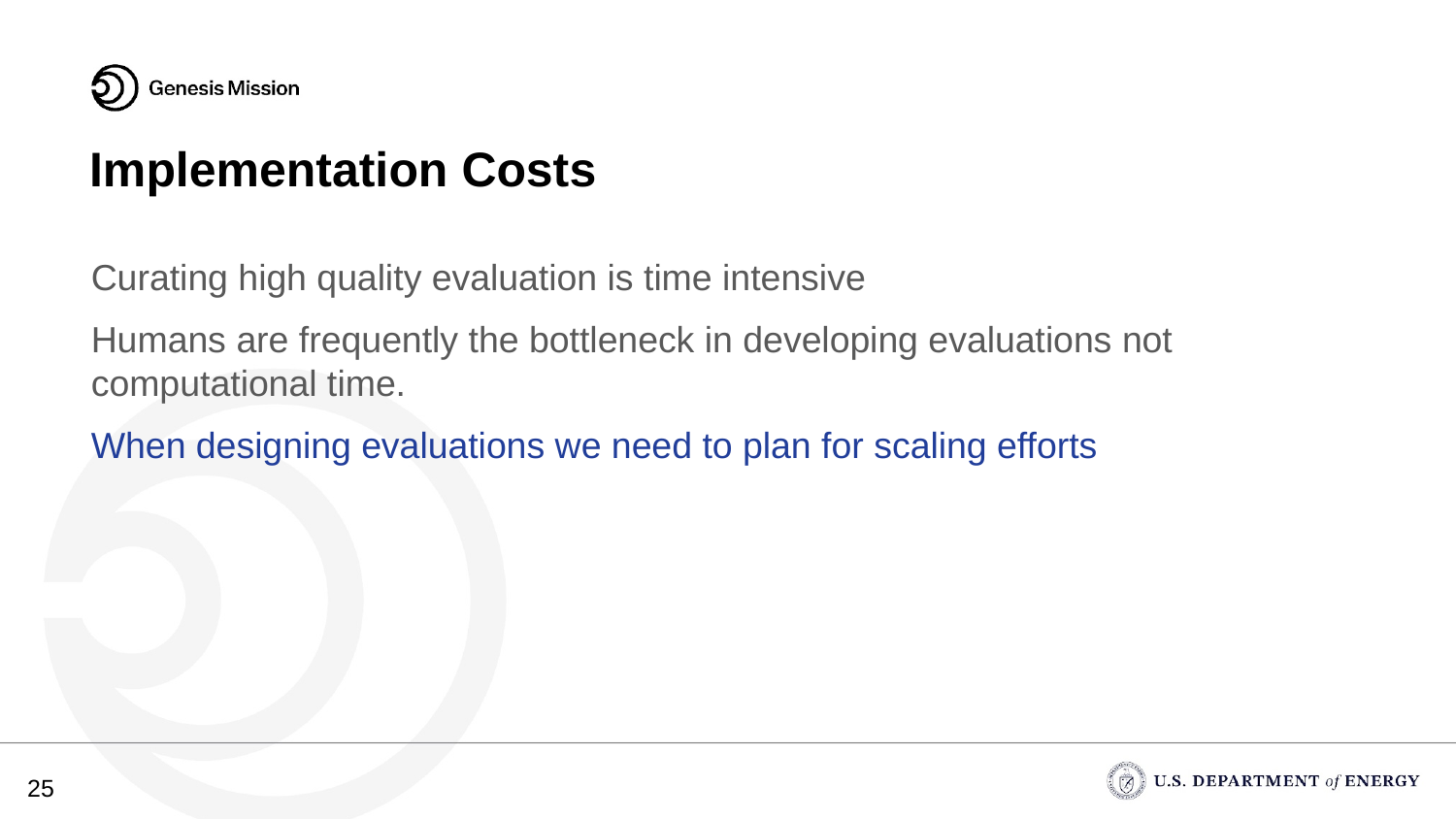

# Implementation Costs
Curating high quality evaluation is time intensive
Humans are frequently the bottleneck in developing evaluations not computational time.
When designing evaluations we need to plan for scaling efforts

25